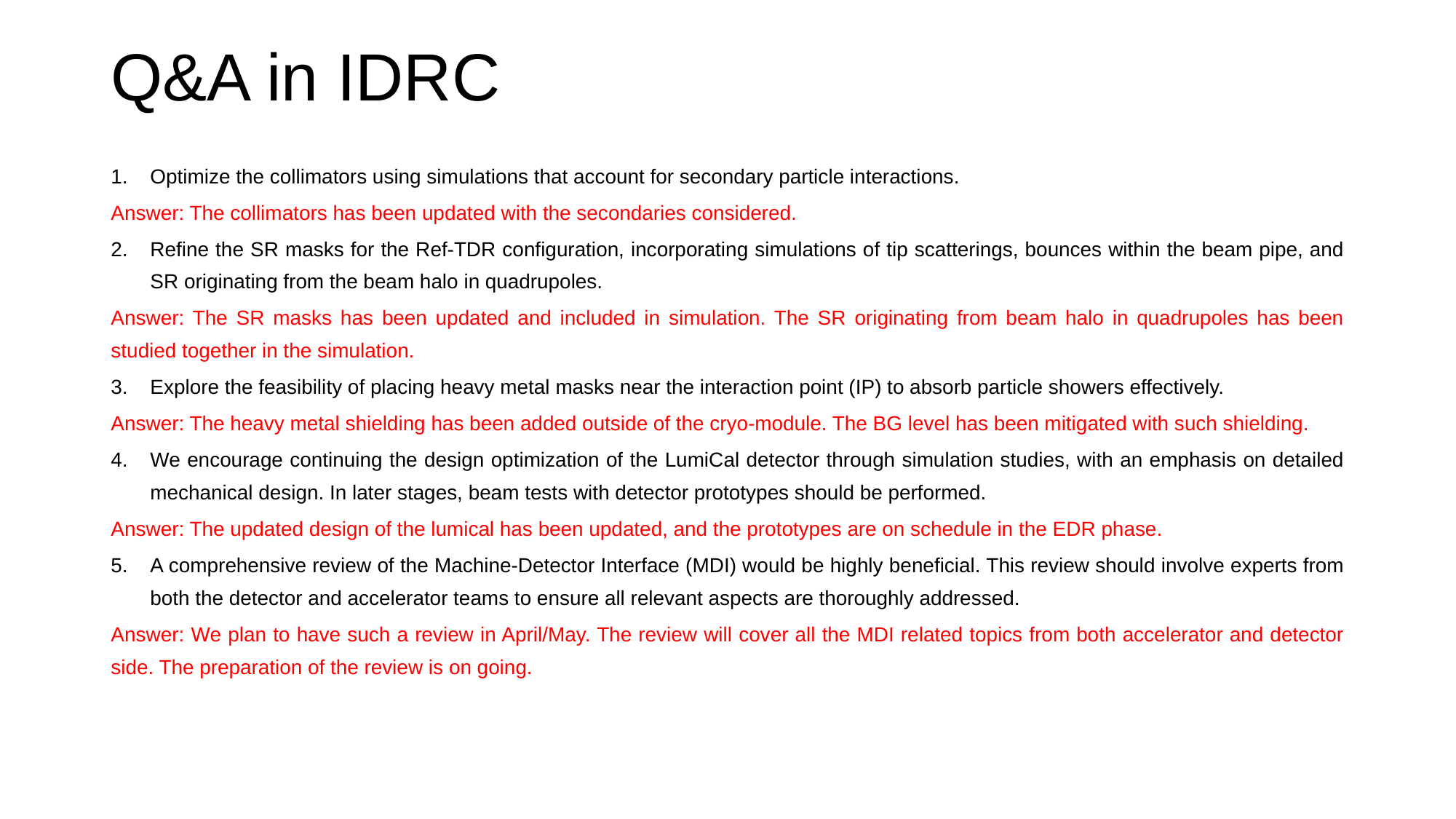

# Q&A in IDRC
Optimize the collimators using simulations that account for secondary particle interactions.
Answer: The collimators has been updated with the secondaries considered.
Refine the SR masks for the Ref-TDR configuration, incorporating simulations of tip scatterings, bounces within the beam pipe, and SR originating from the beam halo in quadrupoles.
Answer: The SR masks has been updated and included in simulation. The SR originating from beam halo in quadrupoles has been studied together in the simulation.
Explore the feasibility of placing heavy metal masks near the interaction point (IP) to absorb particle showers effectively.
Answer: The heavy metal shielding has been added outside of the cryo-module. The BG level has been mitigated with such shielding.
We encourage continuing the design optimization of the LumiCal detector through simulation studies, with an emphasis on detailed mechanical design. In later stages, beam tests with detector prototypes should be performed.
Answer: The updated design of the lumical has been updated, and the prototypes are on schedule in the EDR phase.
A comprehensive review of the Machine-Detector Interface (MDI) would be highly beneficial. This review should involve experts from both the detector and accelerator teams to ensure all relevant aspects are thoroughly addressed.
Answer: We plan to have such a review in April/May. The review will cover all the MDI related topics from both accelerator and detector side. The preparation of the review is on going.